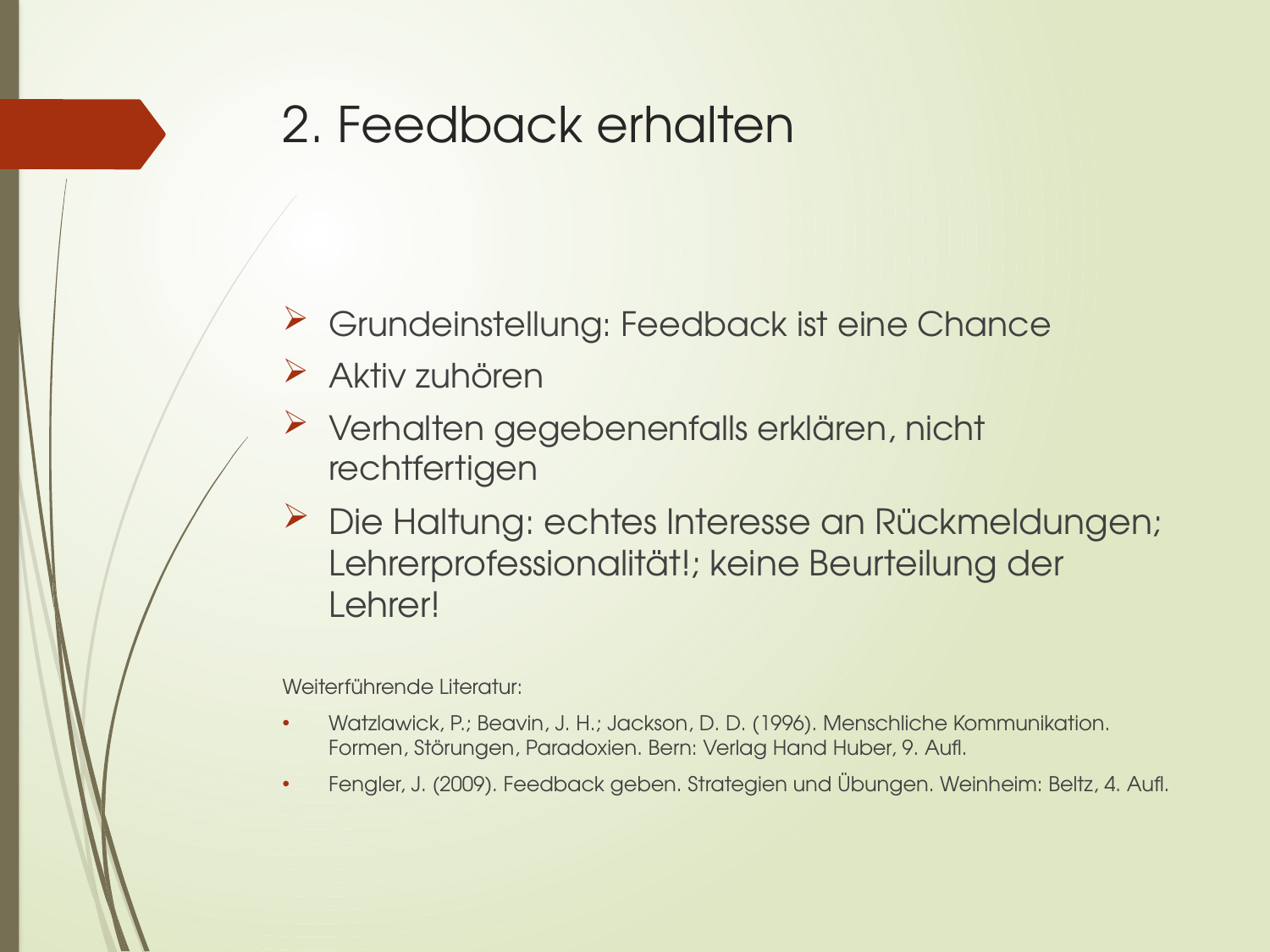

# 2. Feedback erhalten
Grundeinstellung: Feedback ist eine Chance
Aktiv zuhören
Verhalten gegebenenfalls erklären, nicht rechtfertigen
Die Haltung: echtes Interesse an Rückmeldungen; Lehrerprofessionalität!; keine Beurteilung der Lehrer!

Weiterführende Literatur:
Watzlawick, P.; Beavin, J. H.; Jackson, D. D. (1996). Menschliche Kommunikation. Formen, Störungen, Paradoxien. Bern: Verlag Hand Huber, 9. Aufl.
Fengler, J. (2009). Feedback geben. Strategien und Übungen. Weinheim: Beltz, 4. Aufl.